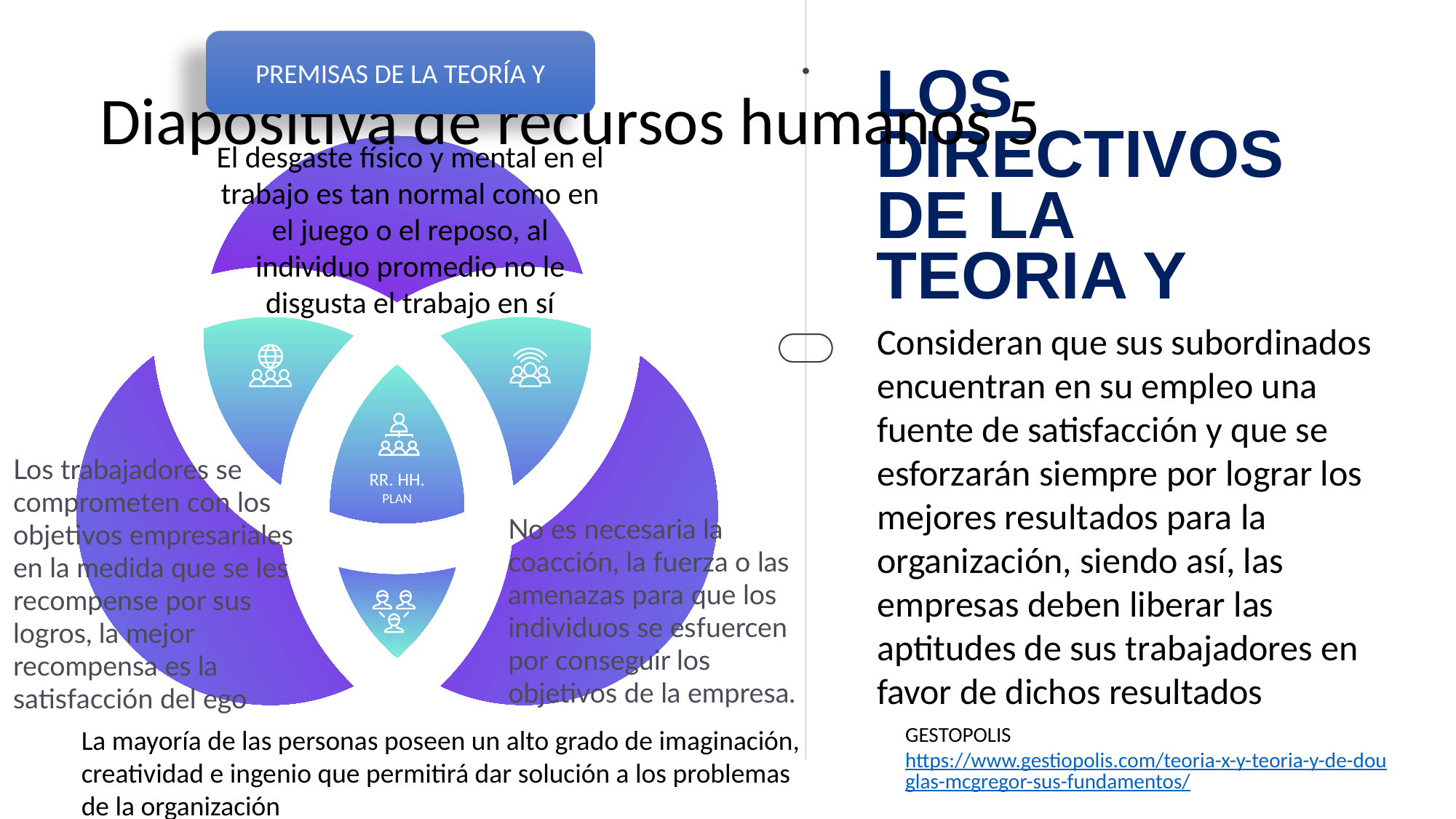

PREMISAS DE LA TEORÍA Y
# Diapositiva de recursos humanos 5

LOS DIRECTIVOS DE LA TEORIA Y

El desgaste físico y mental en el trabajo es tan normal como en el juego o el reposo, al individuo promedio no le disgusta el trabajo en sí

RR. HH.
PLAN

Consideran que sus subordinados encuentran en su empleo una fuente de satisfacción y que se esforzarán siempre por lograr los mejores resultados para la organización, siendo así, las empresas deben liberar las aptitudes de sus trabajadores en favor de dichos resultados

Los trabajadores se comprometen con los objetivos empresariales en la medida que se les recompense por sus logros, la mejor recompensa es la satisfacción del ego
No es necesaria la coacción, la fuerza o las amenazas para que los individuos se esfuercen por conseguir los objetivos de la empresa.
GESTOPOLIS https://www.gestiopolis.com/teoria-x-y-teoria-y-de-douglas-mcgregor-sus-fundamentos/
La mayoría de las personas poseen un alto grado de imaginación, creatividad e ingenio que permitirá dar solución a los problemas de la organización